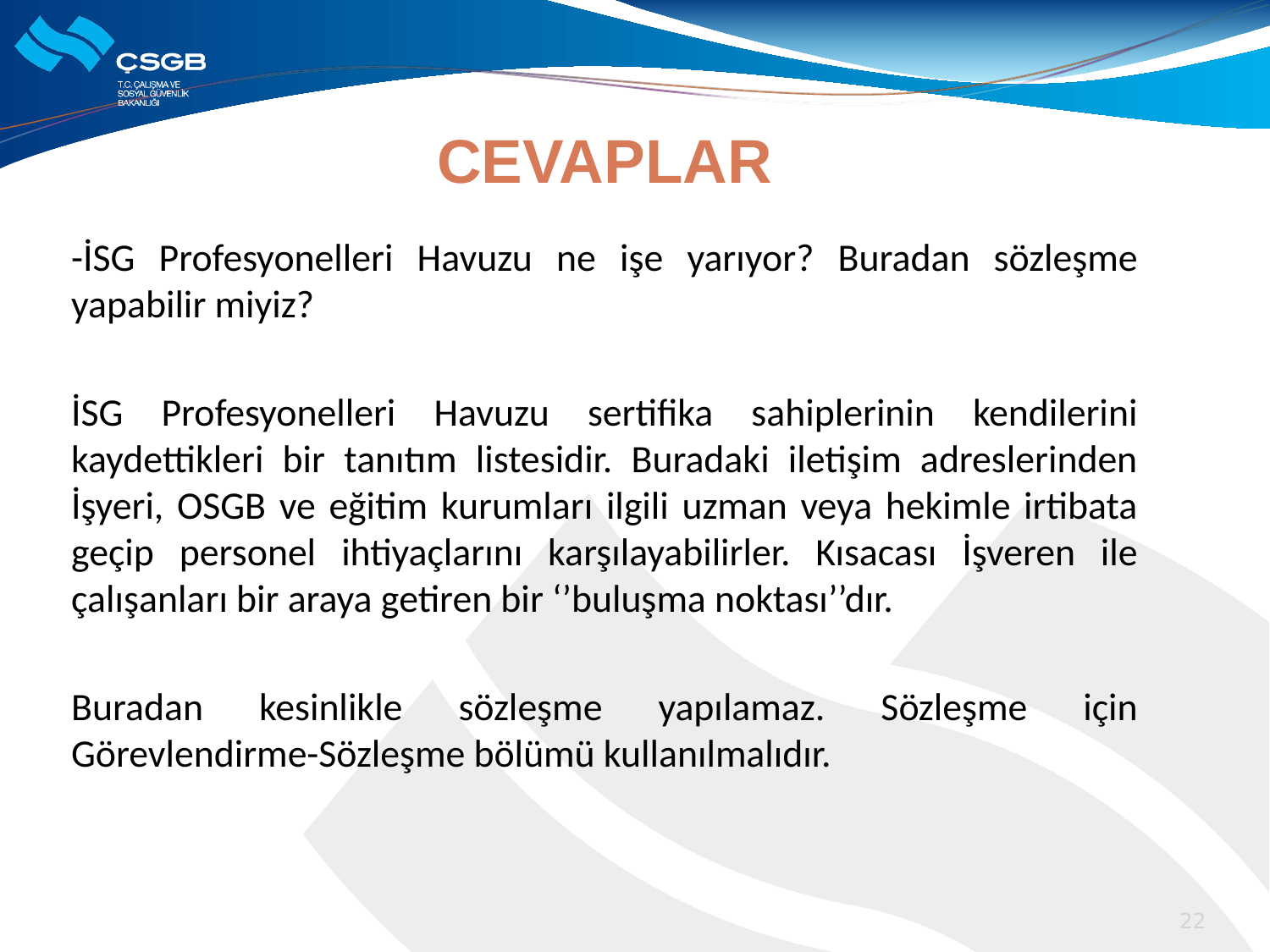

# CEVAPLAR
-İSG Profesyonelleri Havuzu ne işe yarıyor? Buradan sözleşme yapabilir miyiz?

İSG Profesyonelleri Havuzu sertifika sahiplerinin kendilerini kaydettikleri bir tanıtım listesidir. Buradaki iletişim adreslerinden İşyeri, OSGB ve eğitim kurumları ilgili uzman veya hekimle irtibata geçip personel ihtiyaçlarını karşılayabilirler. Kısacası İşveren ile çalışanları bir araya getiren bir ‘’buluşma noktası’’dır.

Buradan kesinlikle sözleşme yapılamaz. Sözleşme için Görevlendirme-Sözleşme bölümü kullanılmalıdır.
22